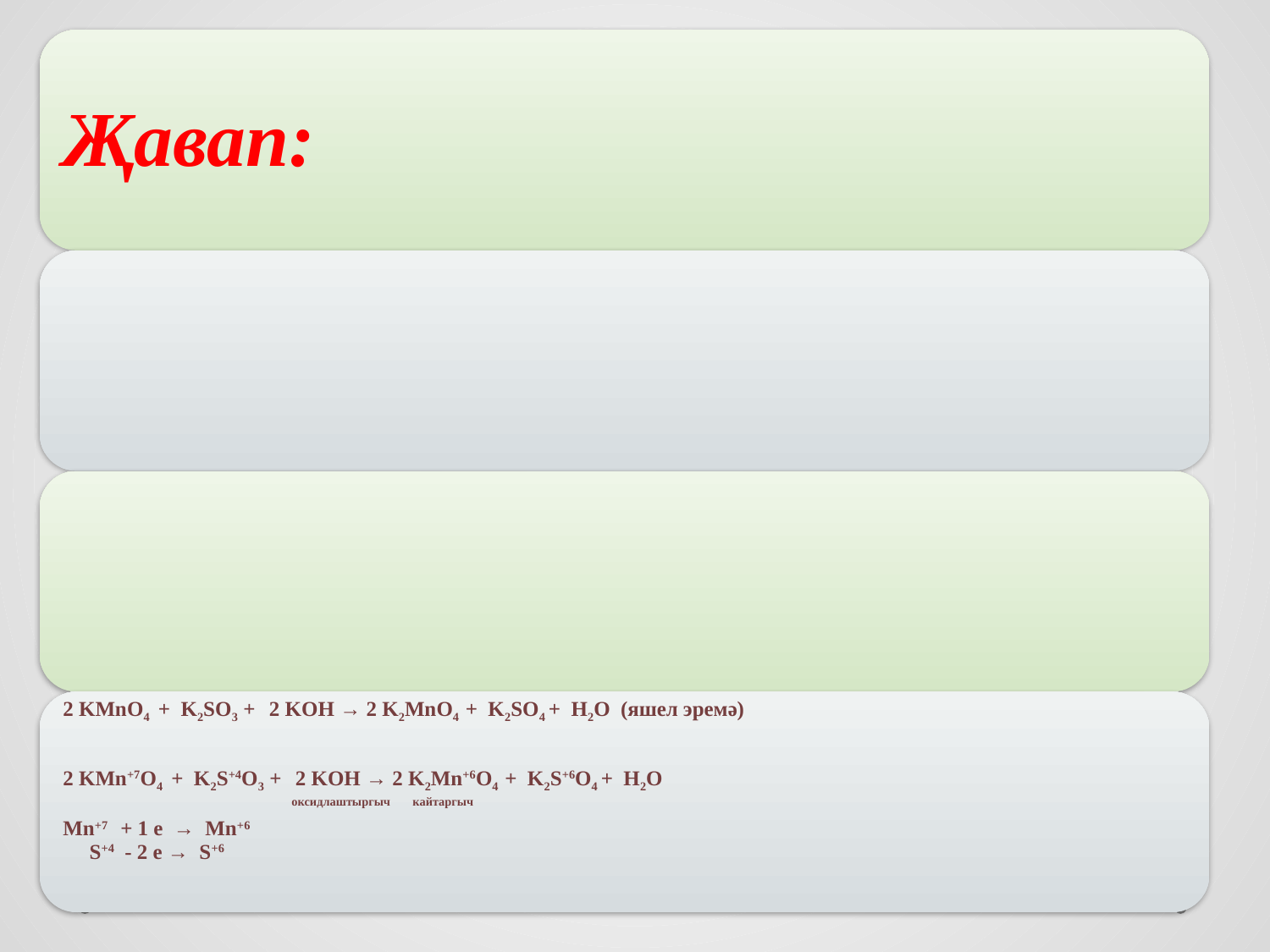

Җавап:
   S+4  - 2 е →  S+6
   S+4  - 2 е →  S+6
2 KMnO4  +  K2SO3 +   2 KOH → 2 K2MnO4  +  K2SO4 +  H2O  (яшел эремә)
2 KMn+7O4  +  K2S+4O3 +   2 KOH → 2 K2Mn+6O4  +  K2S+6O4 +  H2O
     S+4  - 2 е →  S+6